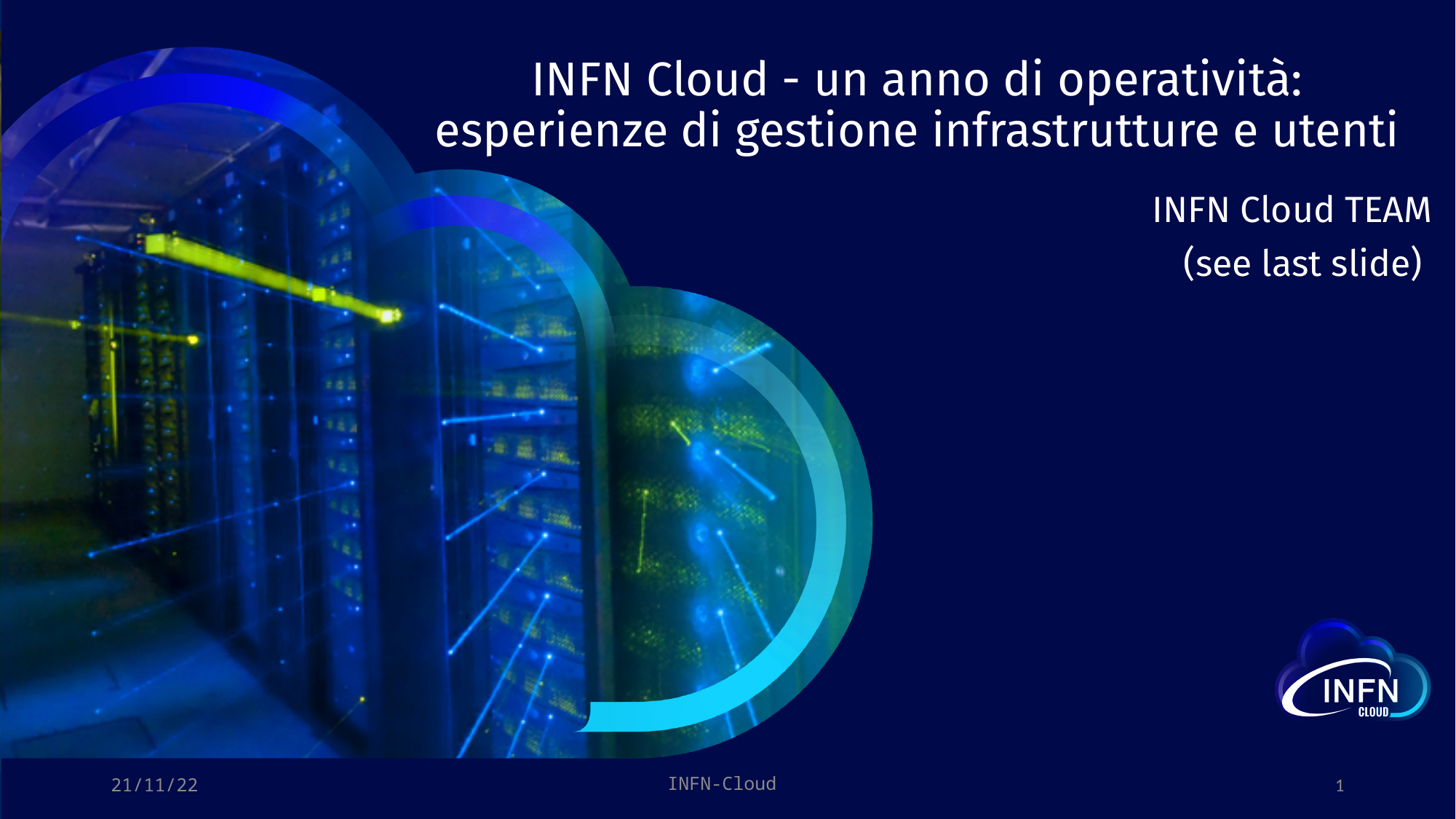

# INFN Cloud - un anno di operatività: esperienze di gestione infrastrutture e utenti
INFN Cloud TEAM
(see last slide)

21/11/22
INFN-Cloud
1